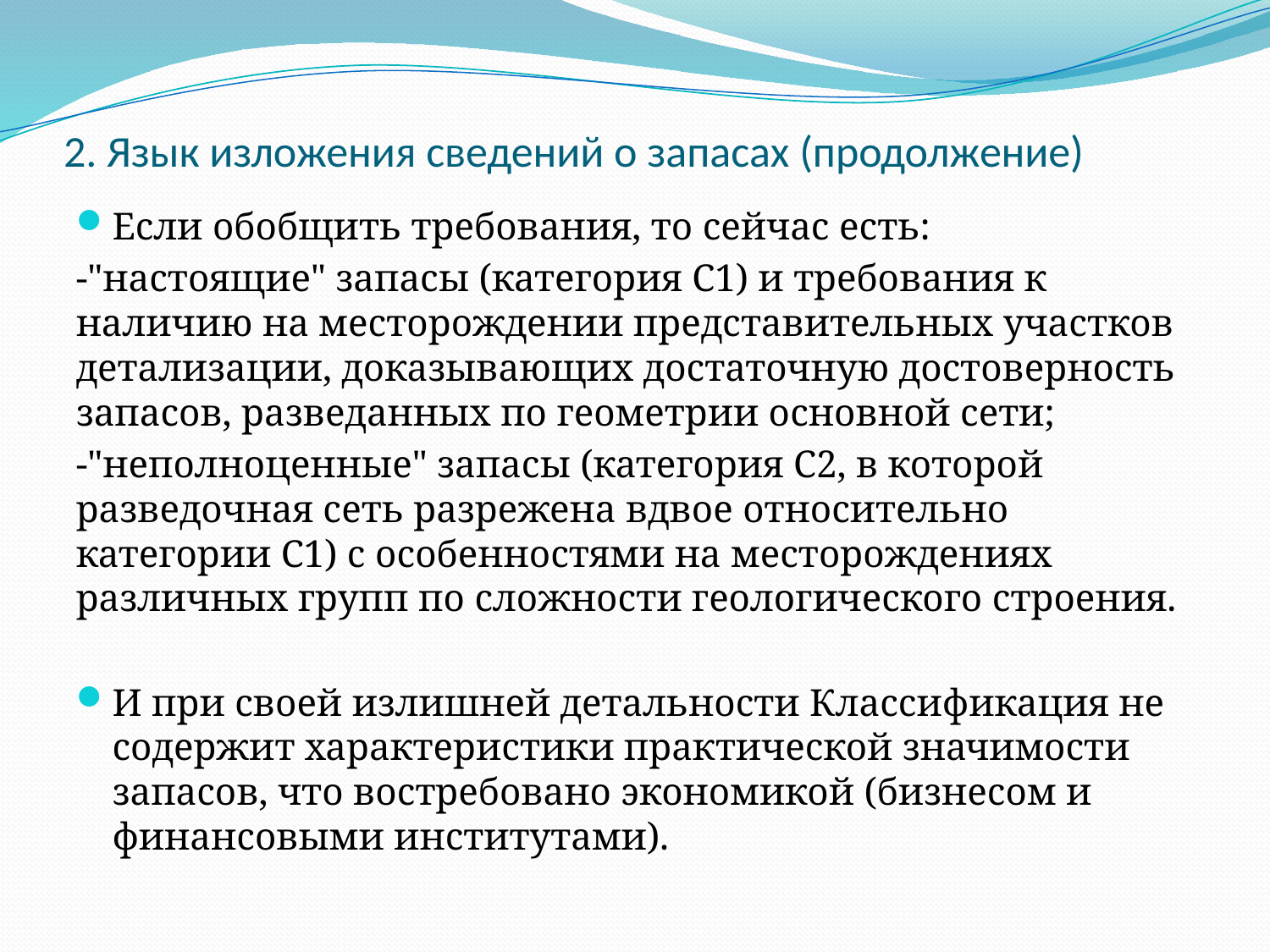

# 2. Язык изложения сведений о запасах (продолжение)
Если обобщить требования, то сейчас есть:
-"настоящие" запасы (категория С1) и требования к наличию на месторождении представительных участков детализации, доказывающих достаточную достоверность запасов, разведанных по геометрии основной сети;
-"неполноценные" запасы (категория С2, в которой разведочная сеть разрежена вдвое относительно категории С1) с особенностями на месторождениях различных групп по сложности геологического строения.

И при своей излишней детальности Классификация не содержит характеристики практической значимости запасов, что востребовано экономикой (бизнесом и финансовыми институтами).